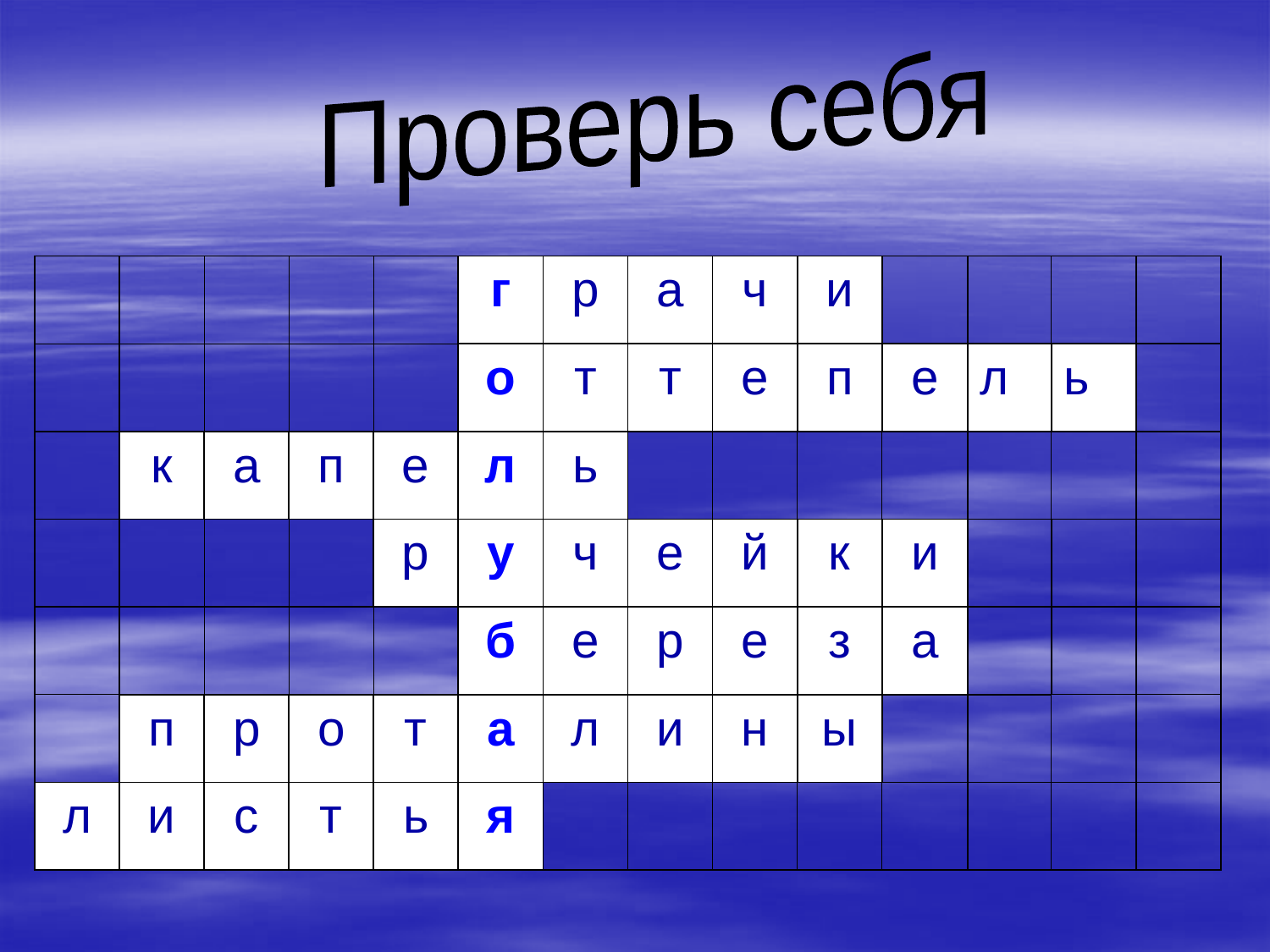

Проверь себя
|  |  |  |  |  | г | р | а | ч | и |  |  |  |  |
| --- | --- | --- | --- | --- | --- | --- | --- | --- | --- | --- | --- | --- | --- |
|  |  |  |  |  | о | т | т | е | п | е | л | ь |  |
|  | к | а | п | е | л | ь |  |  |  |  |  |  |  |
|  |  |  |  | р | у | ч | е | й | к | и |  |  |  |
|  |  |  |  |  | б | е | р | е | з | а |  |  |  |
|  | п | р | о | т | а | л | и | н | ы |  |  |  |  |
| л | и | с | т | ь | я |  |  |  |  |  |  |  |  |